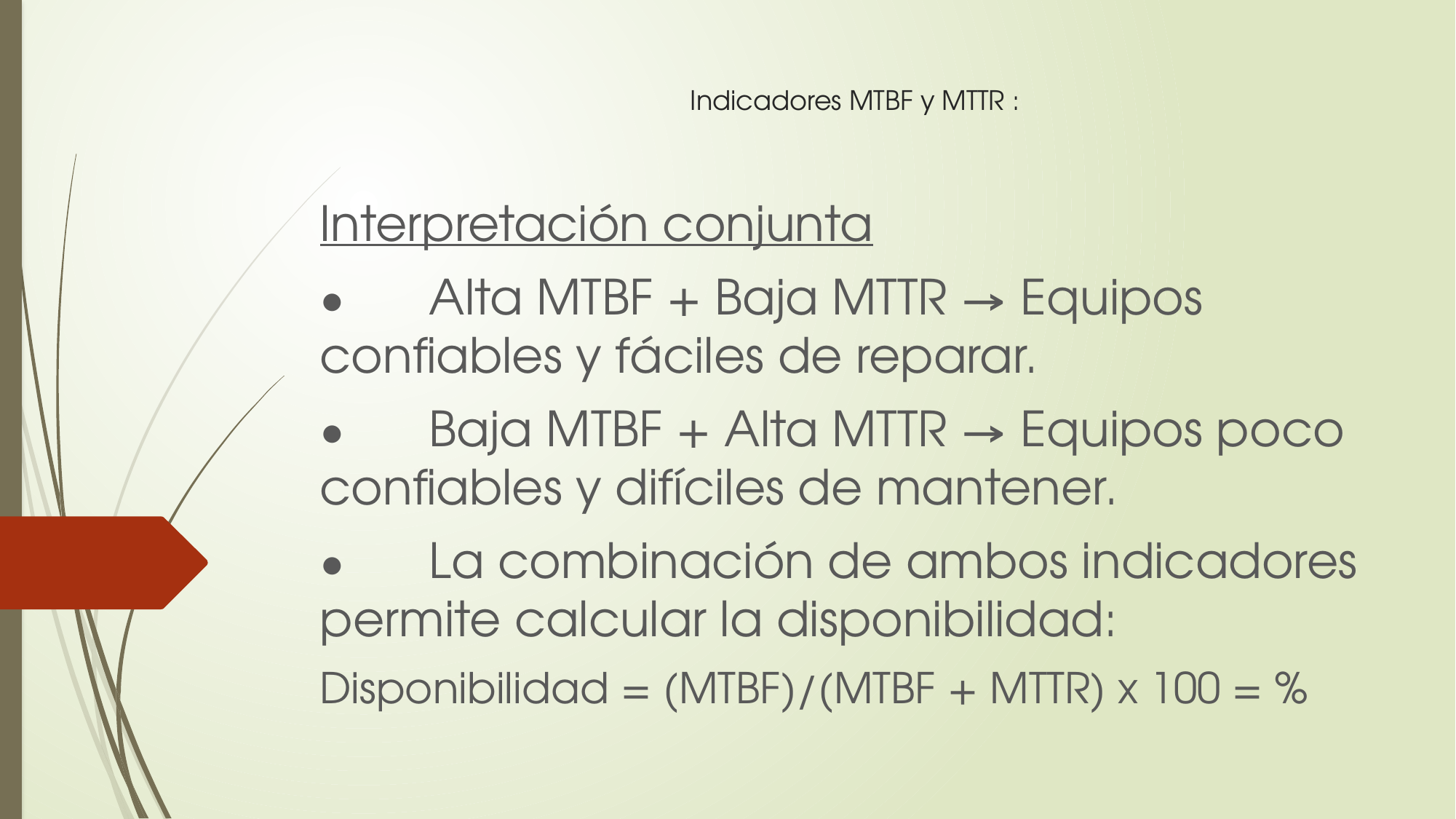

# Indicadores MTBF y MTTR :
Interpretación conjunta
•	Alta MTBF + Baja MTTR → Equipos confiables y fáciles de reparar.
•	Baja MTBF + Alta MTTR → Equipos poco confiables y difíciles de mantener.
•	La combinación de ambos indicadores permite calcular la disponibilidad:
Disponibilidad = (MTBF)/(MTBF + MTTR) x 100 = %